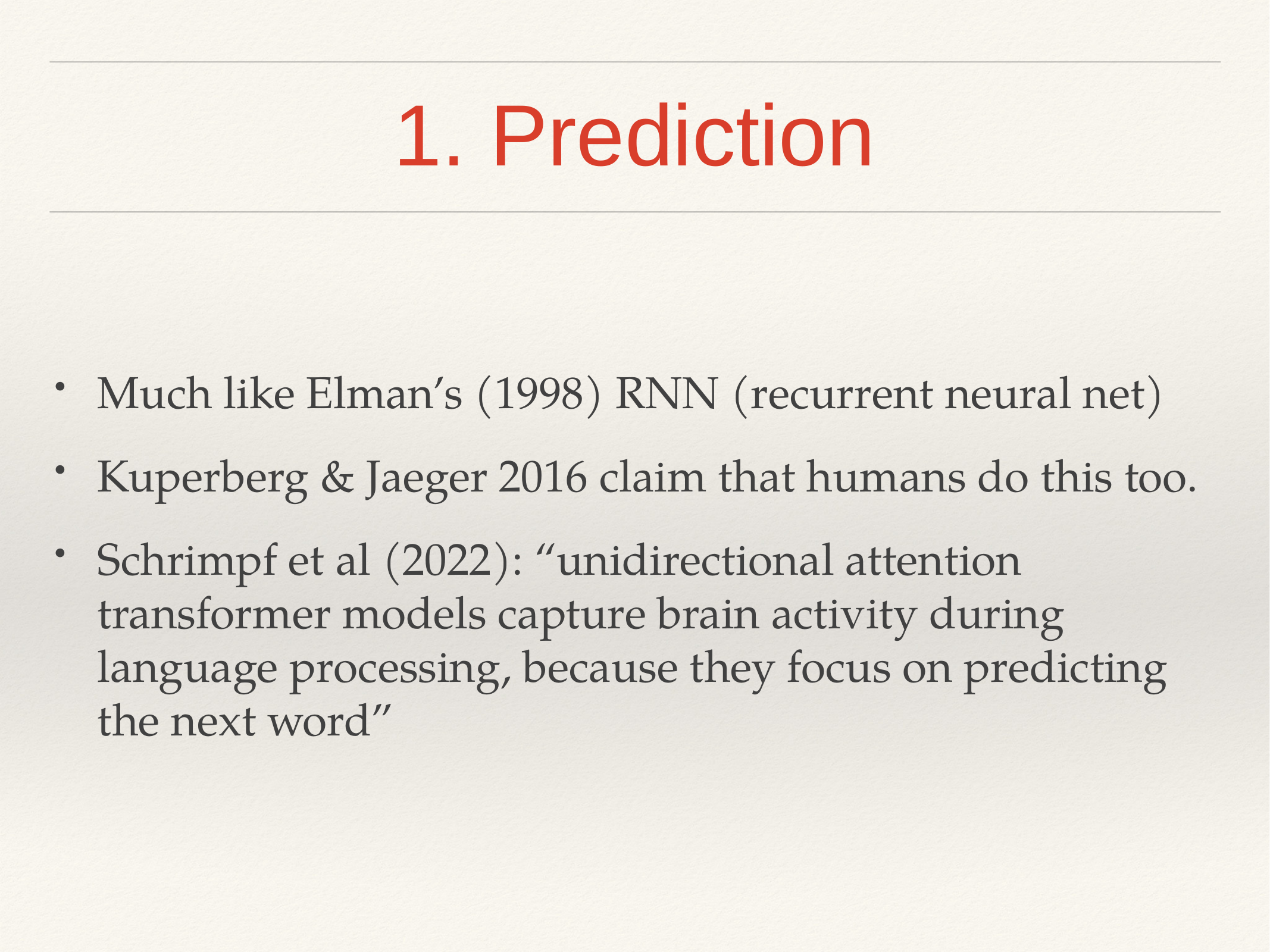

# 1. Prediction
Much like Elman’s (1998) RNN (recurrent neural net)
Kuperberg & Jaeger 2016 claim that humans do this too.
Schrimpf et al (2022): “unidirectional attention transformer models capture brain activity during language processing, because they focus on predicting the next word”
13